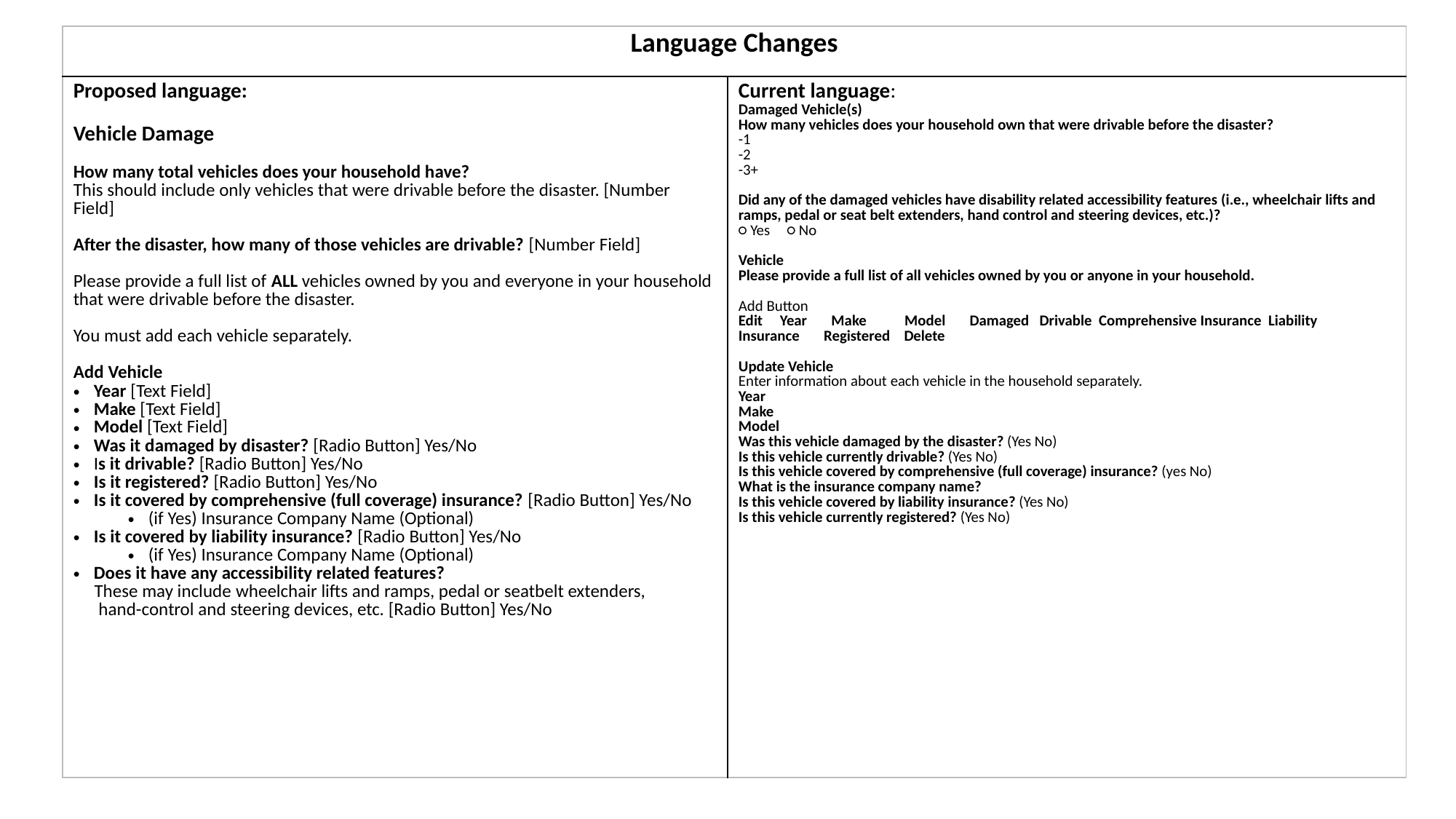

| Language Changes |  |
| --- | --- |
| Proposed language: Vehicle Damage How many total vehicles does your household have?  This should include only vehicles that were drivable before the disaster. [Number Field] After the disaster, how many of those vehicles are drivable? [Number Field] Please provide a full list of ALL vehicles owned by you and everyone in your household that were drivable before the disaster. You must add each vehicle separately. Add Vehicle Year [Text Field] Make [Text Field] Model [Text Field] Was it damaged by disaster? [Radio Button] Yes/No Is it drivable? [Radio Button] Yes/No Is it registered? [Radio Button] Yes/No Is it covered by comprehensive (full coverage) insurance? [Radio Button] Yes/No (if Yes) Insurance Company Name (Optional) Is it covered by liability insurance? [Radio Button] Yes/No (if Yes) Insurance Company Name (Optional) Does it have any accessibility related features?       These may include wheelchair lifts and ramps, pedal or seatbelt extenders,        hand-control and steering devices, etc. [Radio Button] Yes/No | Current language: Damaged Vehicle(s) How many vehicles does your household own that were drivable before the disaster? -1  -2  -3+  Did any of the damaged vehicles have disability related accessibility features (i.e., wheelchair lifts and ramps, pedal or seat belt extenders, hand control and steering devices, etc.)? ○ Yes     ○ No Vehicle Please provide a full list of all vehicles owned by you or anyone in your household.   Add Button   Edit     Year       Make           Model       Damaged   Drivable  Comprehensive Insurance  Liability Insurance       Registered    Delete   Update Vehicle Enter information about each vehicle in the household separately.  Year Make Model Was this vehicle damaged by the disaster? (Yes No) Is this vehicle currently drivable? (Yes No) Is this vehicle covered by comprehensive (full coverage) insurance? (yes No) What is the insurance company name? Is this vehicle covered by liability insurance? (Yes No) Is this vehicle currently registered? (Yes No) |